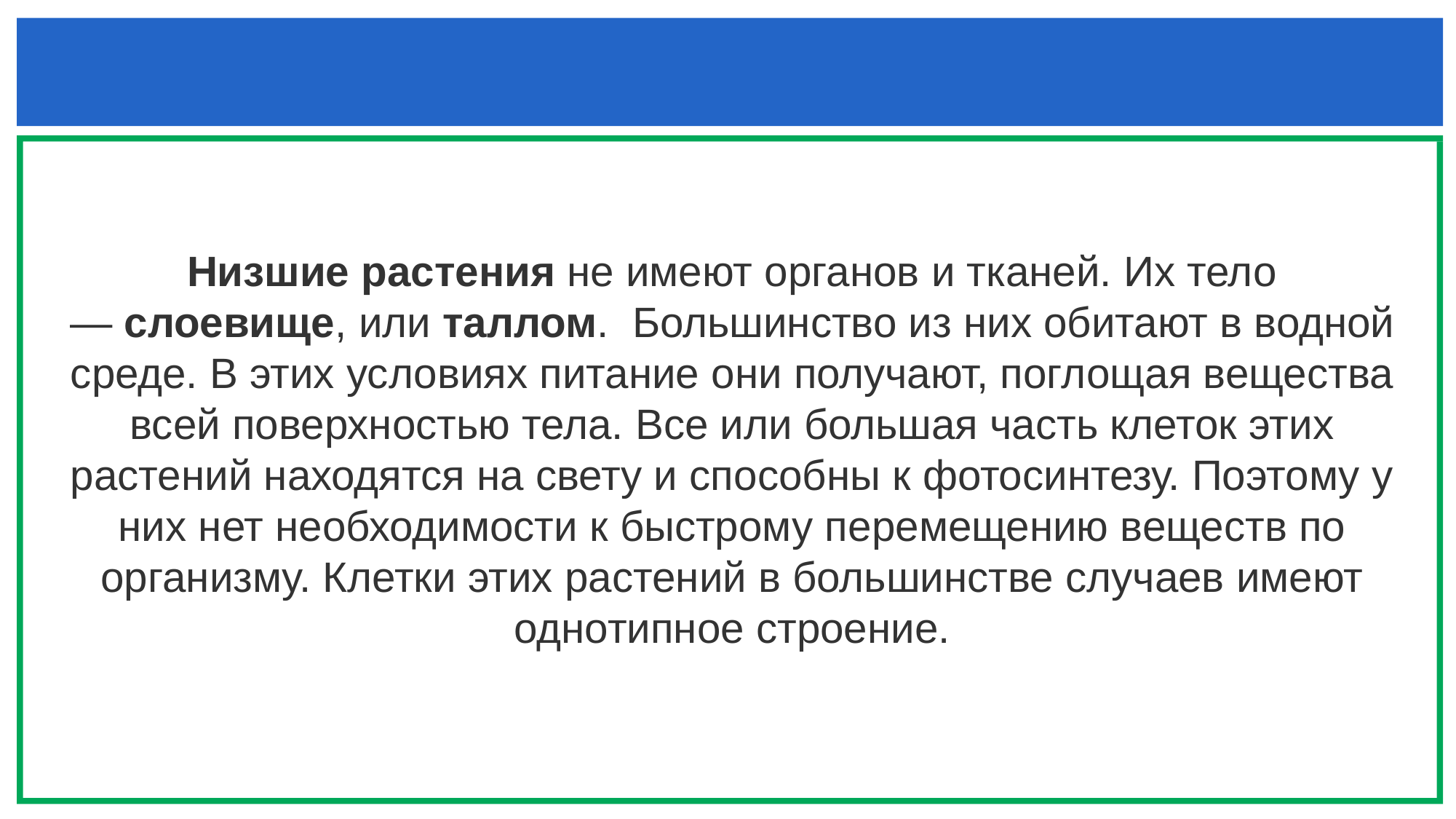

#

Низшие растения не имеют органов и тканей. Их тело — слоевище, или таллом.  Большинство из них обитают в водной среде. В этих условиях питание они получают, поглощая вещества всей поверхностью тела. Все или большая часть клеток этих растений находятся на свету и способны к фотосинтезу. Поэтому у них нет необходимости к быстрому перемещению веществ по организму. Клетки этих растений в большинстве случаев имеют однотипное строение.